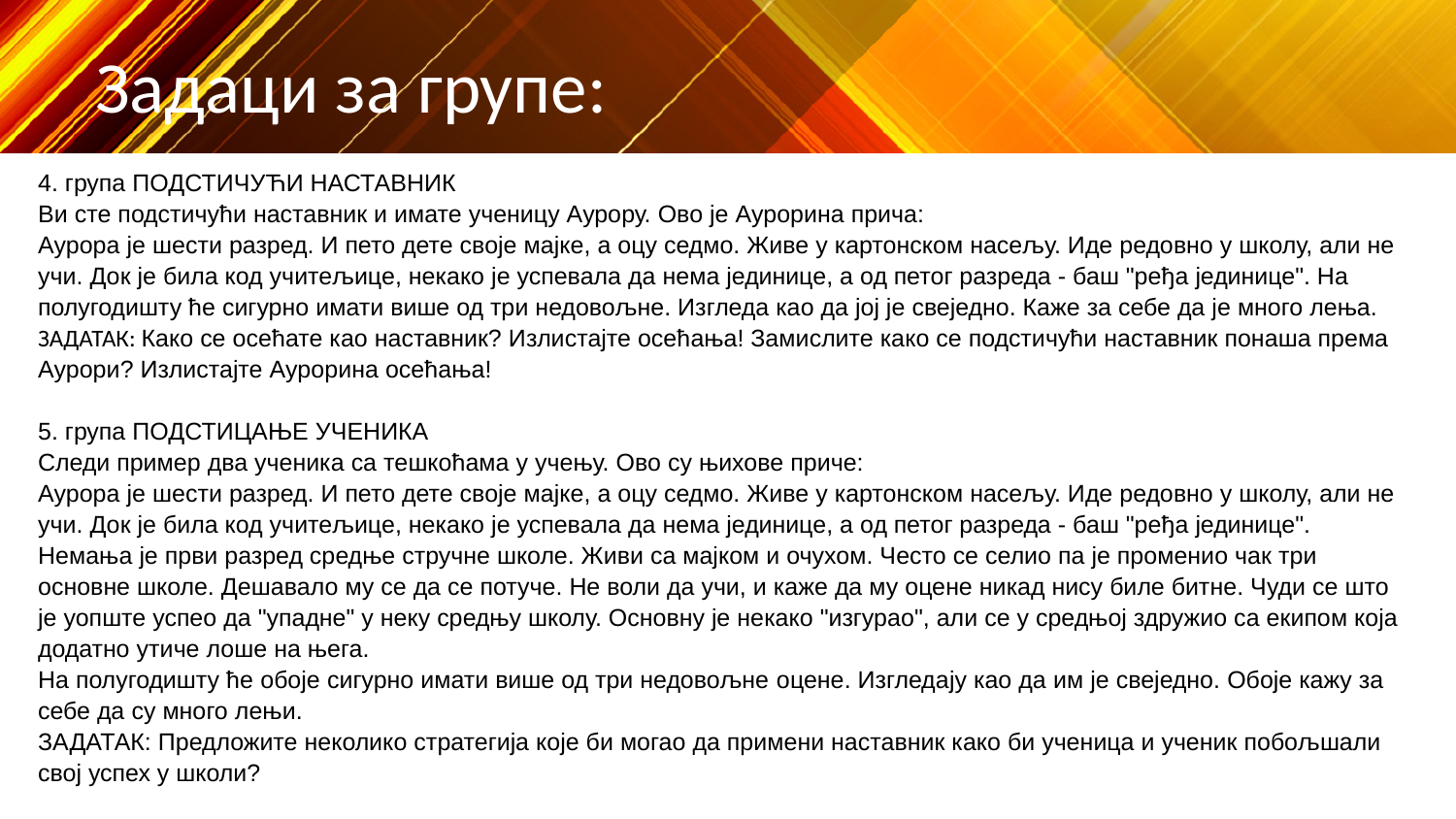

# Задаци за групе:
4. група ПОДСТИЧУЋИ НАСТАВНИК
Ви сте подстичући наставник и имате ученицу Аурору. Ово је Аурорина прича:
Аурора је шести разред. И пето дете своје мајке, а оцу седмо. Живе у картонском насељу. Иде редовно у школу, али не учи. Док је била код учитељице, некако је успевала да нема јединице, а од петог разреда - баш "ређа јединице". На полугодишту ће сигурно имати више од три недовољне. Изгледа као да јој је свеједно. Каже за себе да је много лења.
ЗАДАТАК: Како се осећате као наставник? Излистајте осећања! Замислите како се подстичући наставник понаша према Аурори? Излистајте Аурорина осећања!

5. група ПОДСТИЦАЊЕ УЧЕНИКА
Следи пример два ученика са тешкоћама у учењу. Ово су њихове приче:
Аурора је шести разред. И пето дете своје мајке, а оцу седмо. Живе у картонском насељу. Иде редовно у школу, али не учи. Док је била код учитељице, некако је успевала да нема јединице, а од петог разреда - баш "ређа јединице".
Немања је први разред средње стручне школе. Живи са мајком и очухом. Често се селио па је променио чак три основне школе. Дешавало му се да се потуче. Не воли да учи, и каже да му оцене никад нису биле битне. Чуди се што је уопште успео да "упадне" у неку средњу школу. Основну је некако "изгурао", али се у средњој здружио са екипом која додатно утиче лоше на њега.
На полугодишту ће обоје сигурно имати више од три недовољне оцене. Изгледају као да им је свеједно. Обоје кажу за себе да су много лењи.
ЗАДАТАК: Предложите неколико стратегија које би могао да примени наставник како би ученица и ученик побољшали свој успех у школи?